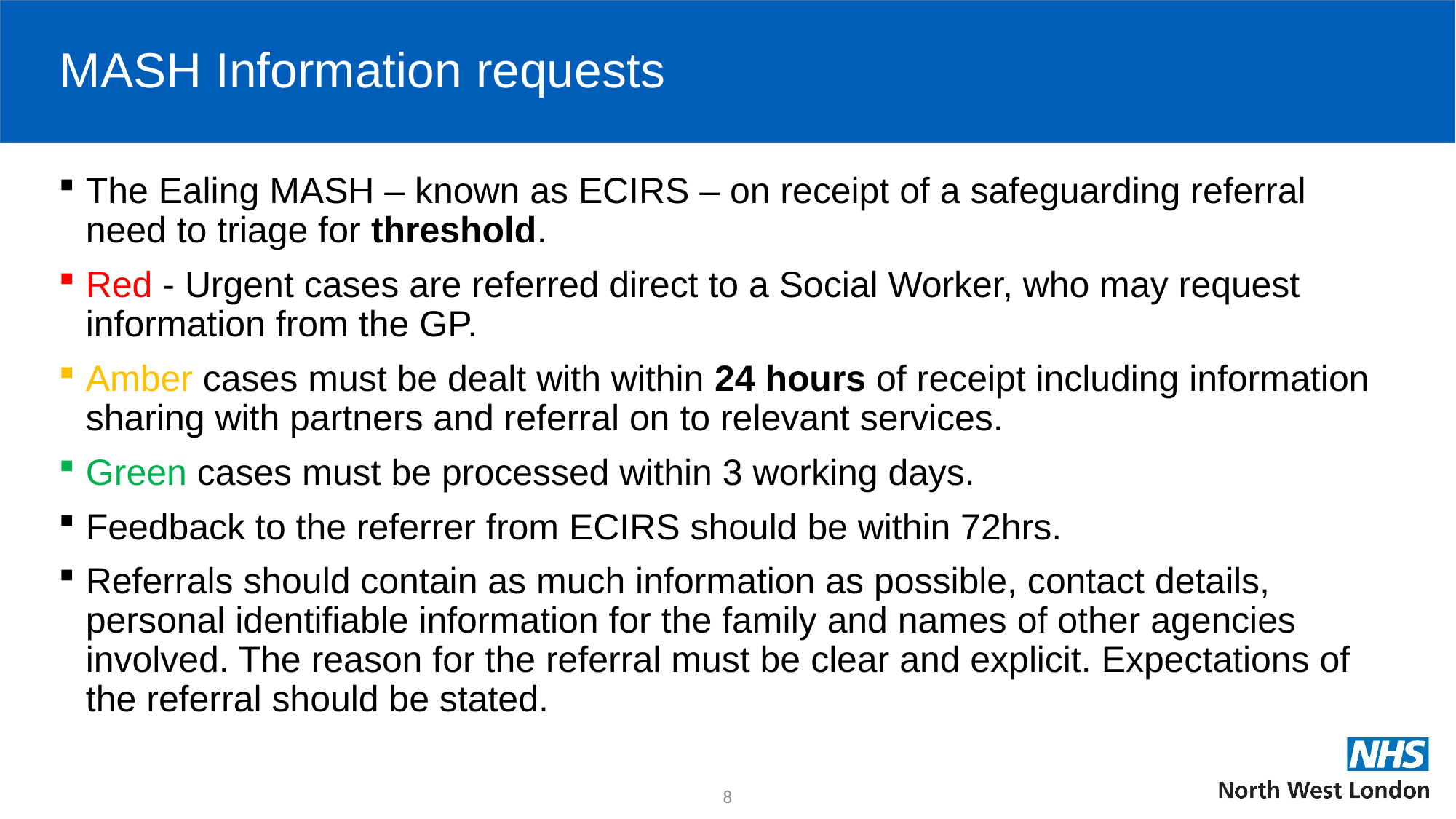

# MASH Information requests
The Ealing MASH – known as ECIRS – on receipt of a safeguarding referral need to triage for threshold.
Red - Urgent cases are referred direct to a Social Worker, who may request information from the GP.
Amber cases must be dealt with within 24 hours of receipt including information sharing with partners and referral on to relevant services.
Green cases must be processed within 3 working days.
Feedback to the referrer from ECIRS should be within 72hrs.
Referrals should contain as much information as possible, contact details, personal identifiable information for the family and names of other agencies involved. The reason for the referral must be clear and explicit. Expectations of the referral should be stated.
8